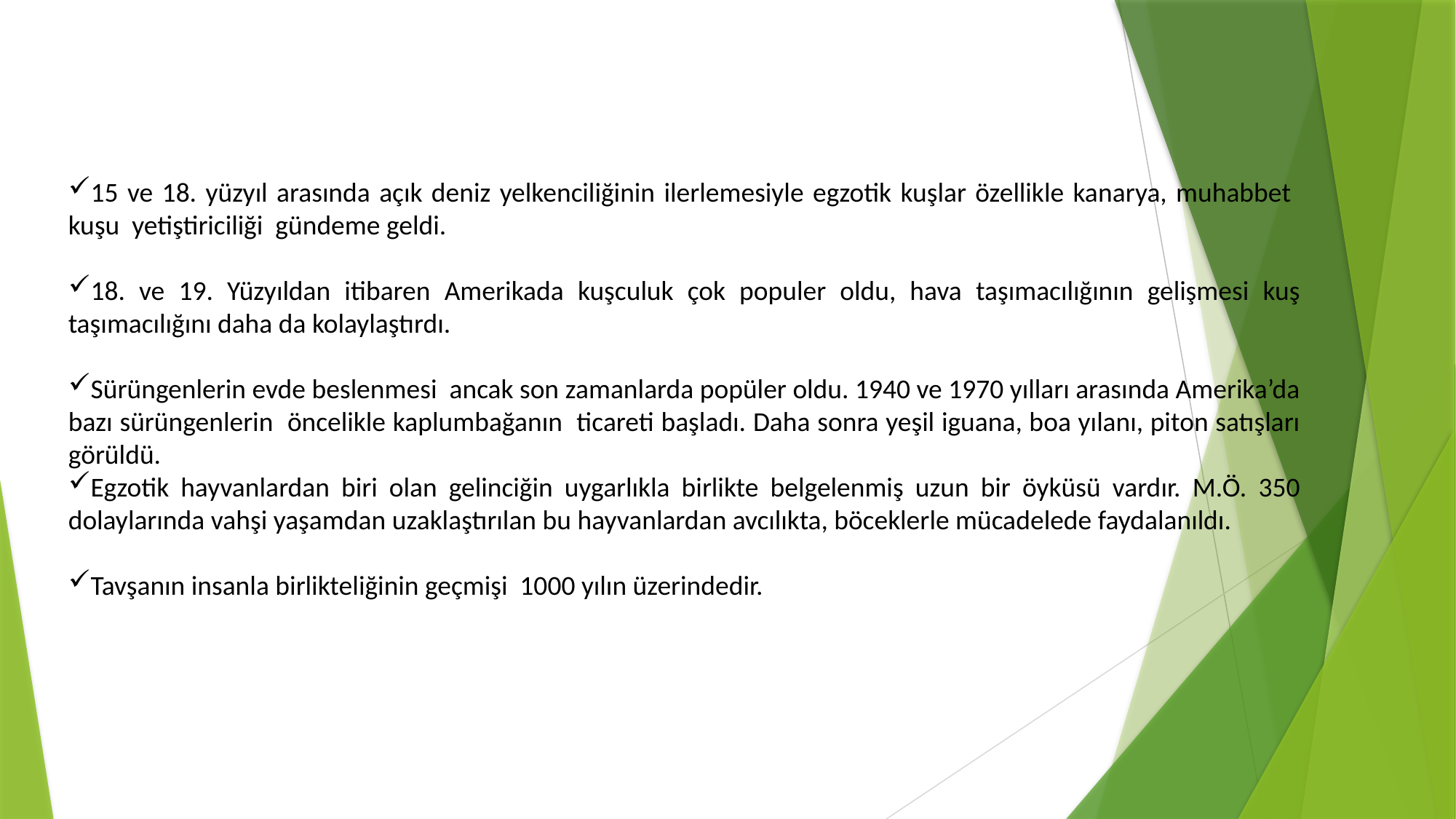

15 ve 18. yüzyıl arasında açık deniz yelkenciliğinin ilerlemesiyle egzotik kuşlar özellikle kanarya, muhabbet  kuşu  yetiştiriciliği  gündeme geldi.

18. ve 19. Yüzyıldan itibaren Amerikada kuşculuk çok populer oldu, hava taşımacılığının gelişmesi kuş taşımacılığını daha da kolaylaştırdı.

Sürüngenlerin evde beslenmesi  ancak son zamanlarda popüler oldu. 1940 ve 1970 yılları arasında Amerika’da bazı sürüngenlerin  öncelikle kaplumbağanın  ticareti başladı. Daha sonra yeşil iguana, boa yılanı, piton satışları görüldü.
Egzotik hayvanlardan biri olan gelinciğin uygarlıkla birlikte belgelenmiş uzun bir öyküsü vardır. M.Ö. 350 dolaylarında vahşi yaşamdan uzaklaştırılan bu hayvanlardan avcılıkta, böceklerle mücadelede faydalanıldı.

Tavşanın insanla birlikteliğinin geçmişi  1000 yılın üzerindedir.